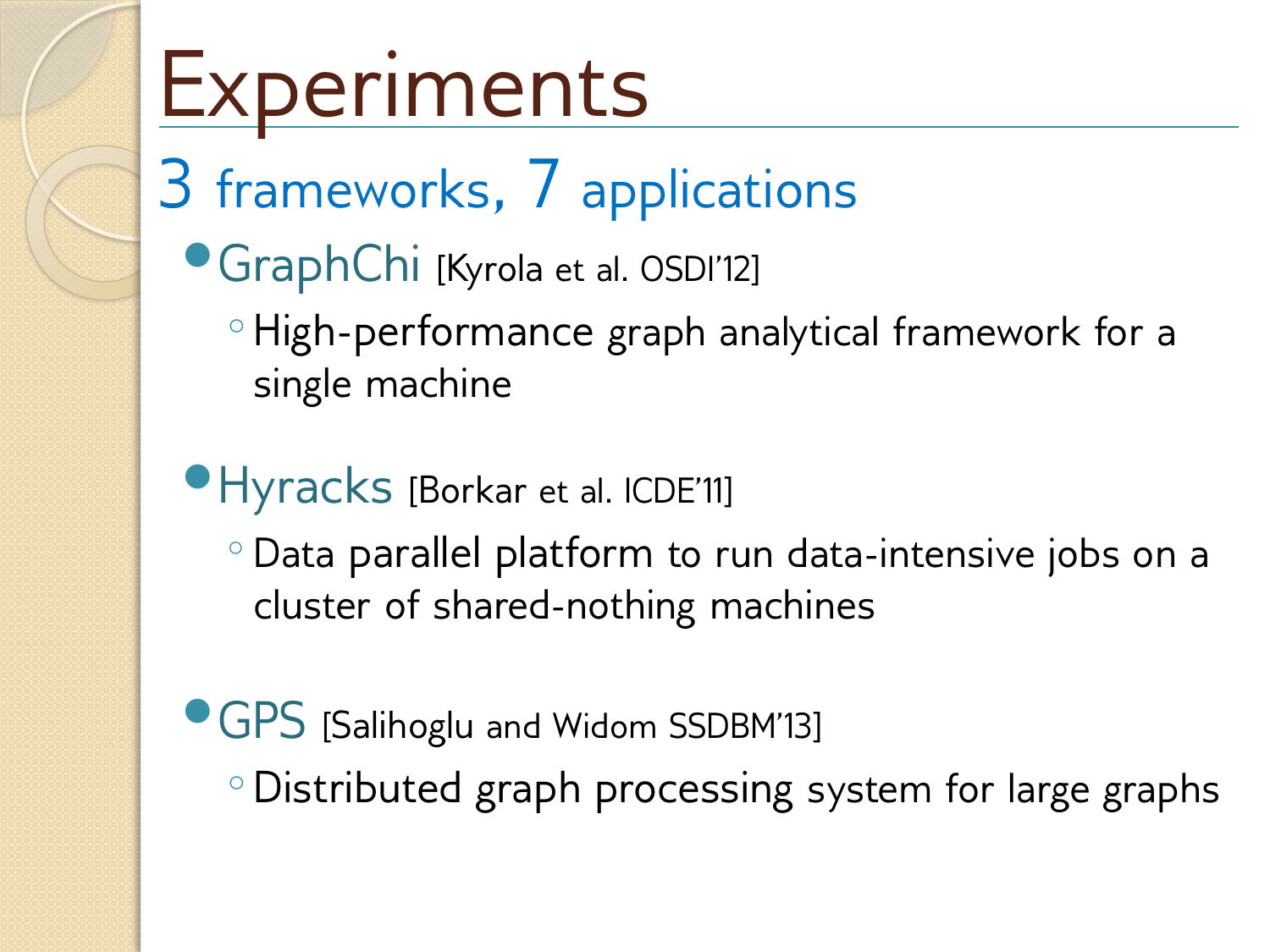

# Experiments
3 frameworks, 7 applications
GraphChi [Kyrola et al. OSDI’12]
High-performance graph analytical framework for a single machine

Hyracks [Borkar et al. ICDE’11]
Data parallel platform to run data-intensive jobs on a cluster of shared-nothing machines

GPS [Salihoglu and Widom SSDBM’13]
Distributed graph processing system for large graphs